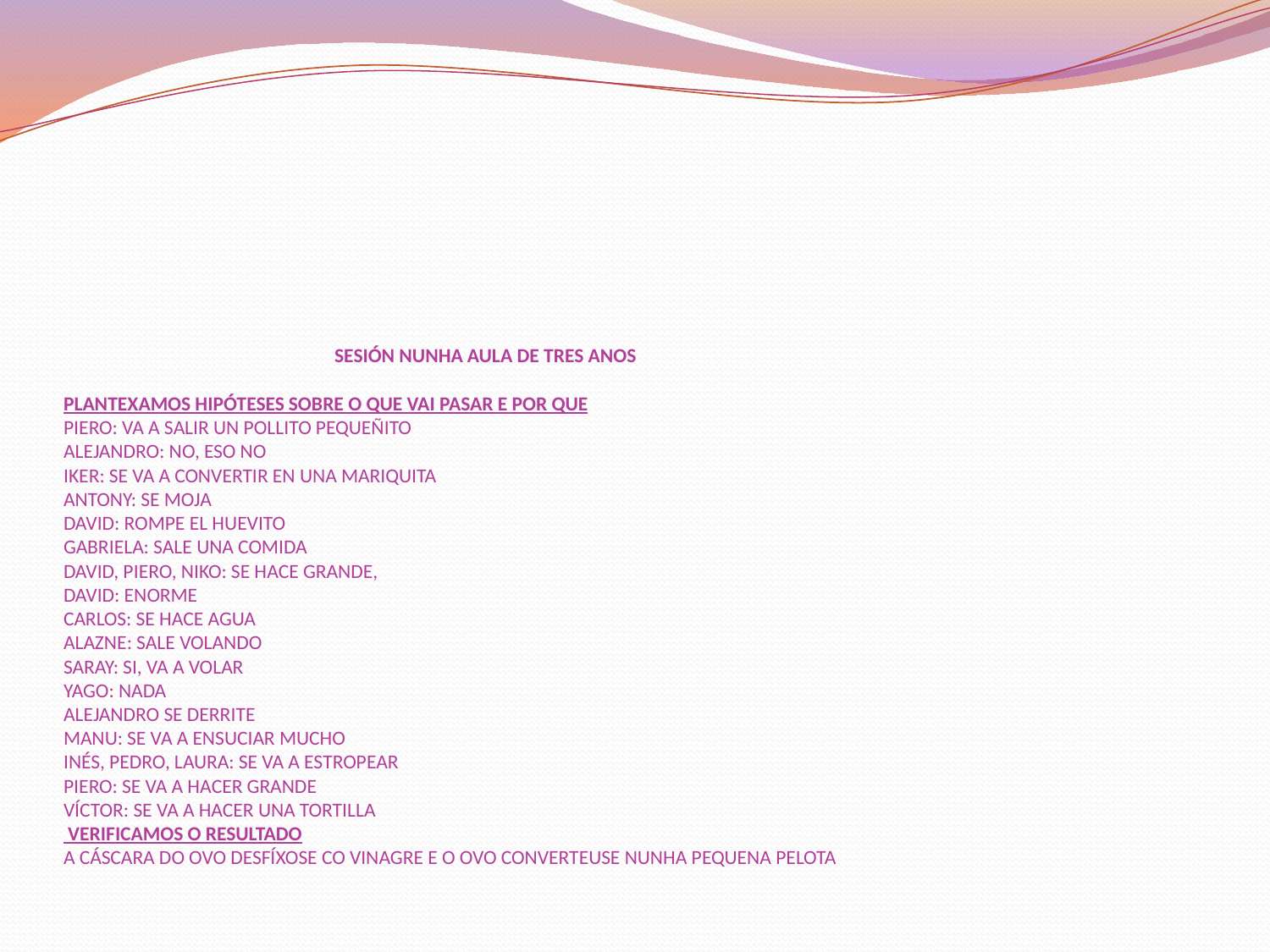

# SESIÓN NUNHA AULA DE TRES ANOS PLANTEXAMOS HIPÓTESES SOBRE O QUE VAI PASAR E POR QUE PIERO: VA A SALIR UN POLLITO PEQUEÑITO ALEJANDRO: NO, ESO NO IKER: SE VA A CONVERTIR EN UNA MARIQUITA ANTONY: SE MOJA DAVID: ROMPE EL HUEVITO GABRIELA: SALE UNA COMIDA DAVID, PIERO, NIKO: SE HACE GRANDE, DAVID: ENORME CARLOS: SE HACE AGUA ALAZNE: SALE VOLANDO SARAY: SI, VA A VOLAR YAGO: NADA ALEJANDRO SE DERRITE MANU: SE VA A ENSUCIAR MUCHO INÉS, PEDRO, LAURA: SE VA A ESTROPEAR PIERO: SE VA A HACER GRANDE VÍCTOR: SE VA A HACER UNA TORTILLA VERIFICAMOS O RESULTADO A CÁSCARA DO OVO DESFÍXOSE CO VINAGRE E O OVO CONVERTEUSE NUNHA PEQUENA PELOTA